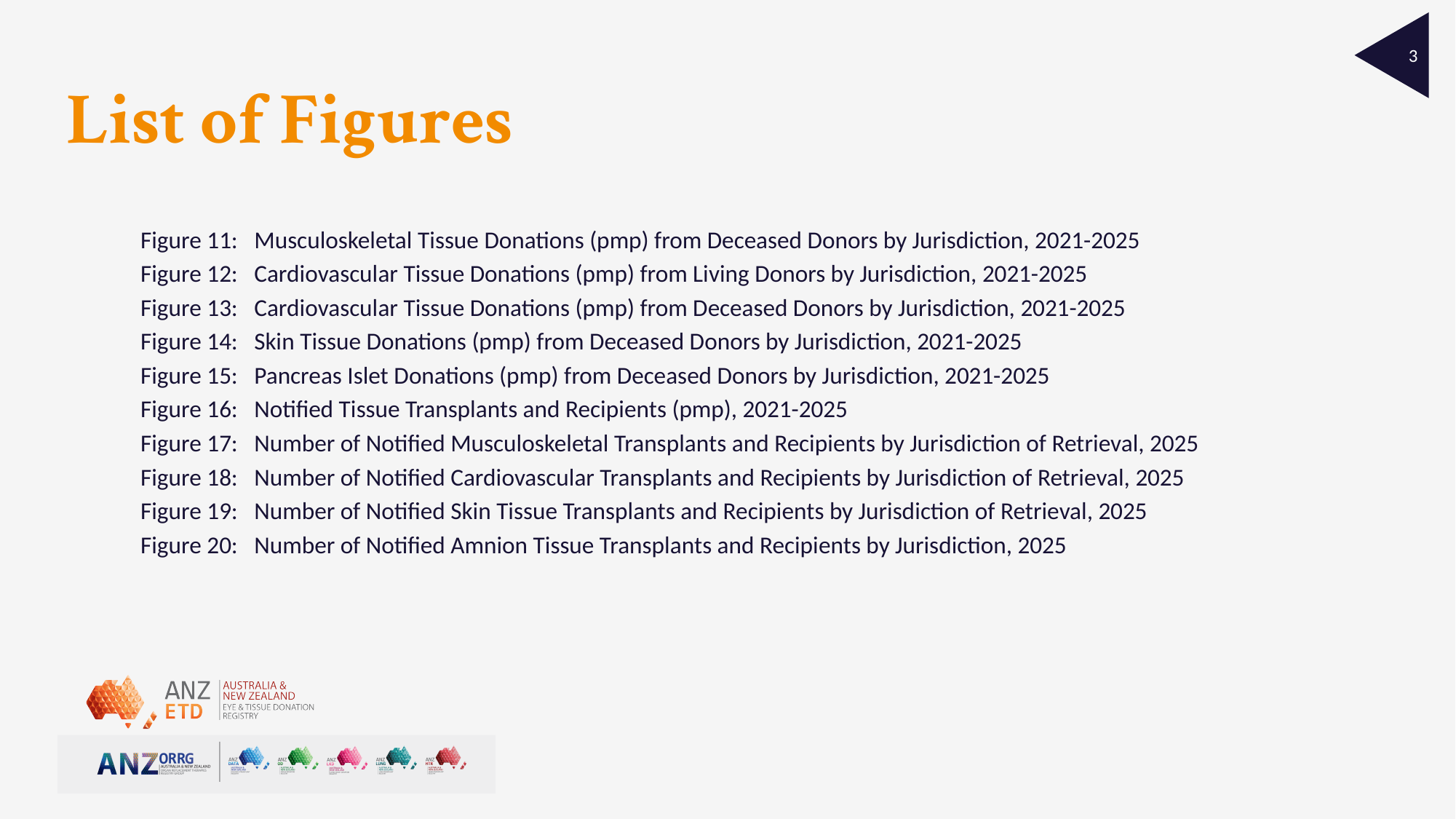

3
# List of Figures
Figure 11:   Musculoskeletal Tissue Donations (pmp) from Deceased Donors by Jurisdiction, 2021-2025
Figure 12:   Cardiovascular Tissue Donations (pmp) from Living Donors by Jurisdiction, 2021-2025
Figure 13:   Cardiovascular Tissue Donations (pmp) from Deceased Donors by Jurisdiction, 2021-2025
Figure 14:   Skin Tissue Donations (pmp) from Deceased Donors by Jurisdiction, 2021-2025
Figure 15:   Pancreas Islet Donations (pmp) from Deceased Donors by Jurisdiction, 2021-2025
Figure 16:   Notified Tissue Transplants and Recipients (pmp), 2021-2025
Figure 17:   Number of Notified Musculoskeletal Transplants and Recipients by Jurisdiction of Retrieval, 2025
Figure 18:   Number of Notified Cardiovascular Transplants and Recipients by Jurisdiction of Retrieval, 2025
Figure 19:   Number of Notified Skin Tissue Transplants and Recipients by Jurisdiction of Retrieval, 2025
Figure 20:   Number of Notified Amnion Tissue Transplants and Recipients by Jurisdiction, 2025